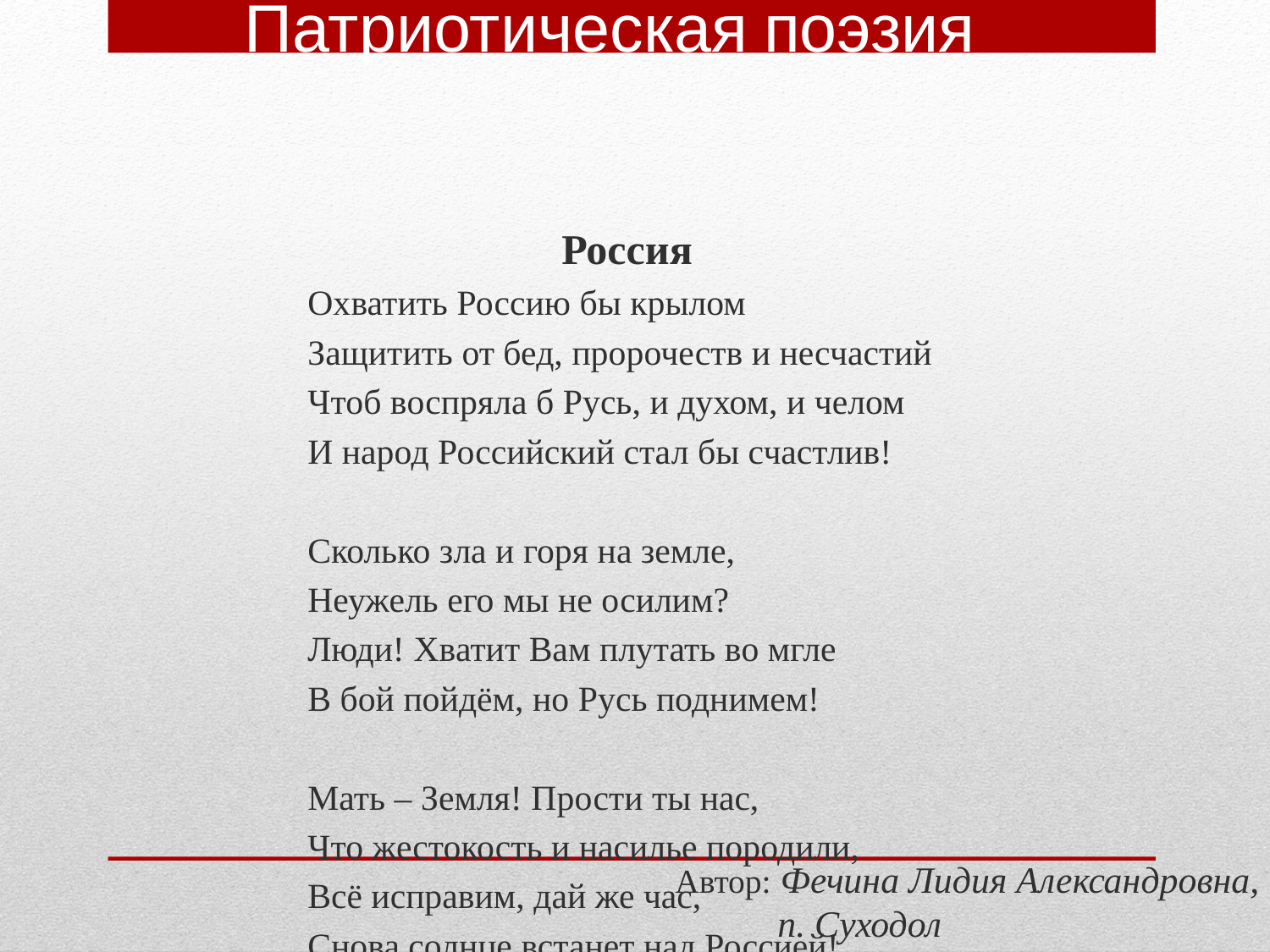

Патриотическая поэзия
                        Россия
Охватить Россию бы крылом
Защитить от бед, пророчеств и несчастий
Чтоб воспряла б Русь, и духом, и челом
И народ Российский стал бы счастлив!

Сколько зла и горя на земле,
Неужель его мы не осилим?
Люди! Хватит Вам плутать во мгле
В бой пойдём, но Русь поднимем!

Мать – Земля! Прости ты нас,
Что жестокость и насилье породили,
Всё исправим, дай же час,
Снова солнце встанет над Россией!

Автор: Фечина Лидия Александровна,
           п. Суходол